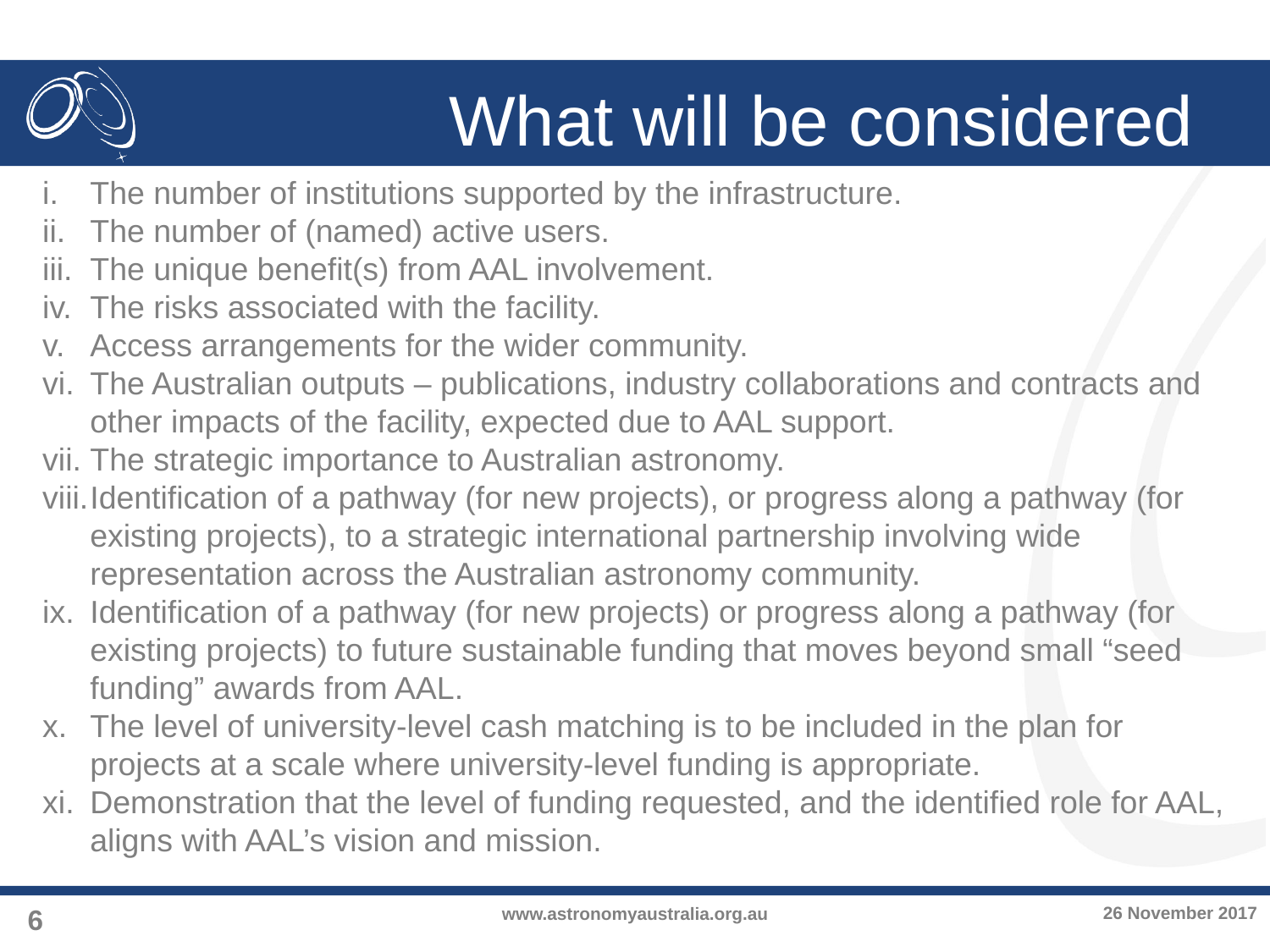

# What will be considered
The number of institutions supported by the infrastructure.
The number of (named) active users.
The unique benefit(s) from AAL involvement.
The risks associated with the facility.
Access arrangements for the wider community.
The Australian outputs – publications, industry collaborations and contracts and other impacts of the facility, expected due to AAL support.
The strategic importance to Australian astronomy.
Identification of a pathway (for new projects), or progress along a pathway (for existing projects), to a strategic international partnership involving wide representation across the Australian astronomy community.
Identification of a pathway (for new projects) or progress along a pathway (for existing projects) to future sustainable funding that moves beyond small “seed funding” awards from AAL.
The level of university-level cash matching is to be included in the plan for projects at a scale where university-level funding is appropriate.
Demonstration that the level of funding requested, and the identified role for AAL, aligns with AAL’s vision and mission.
6
26 November 2017
www.astronomyaustralia.org.au